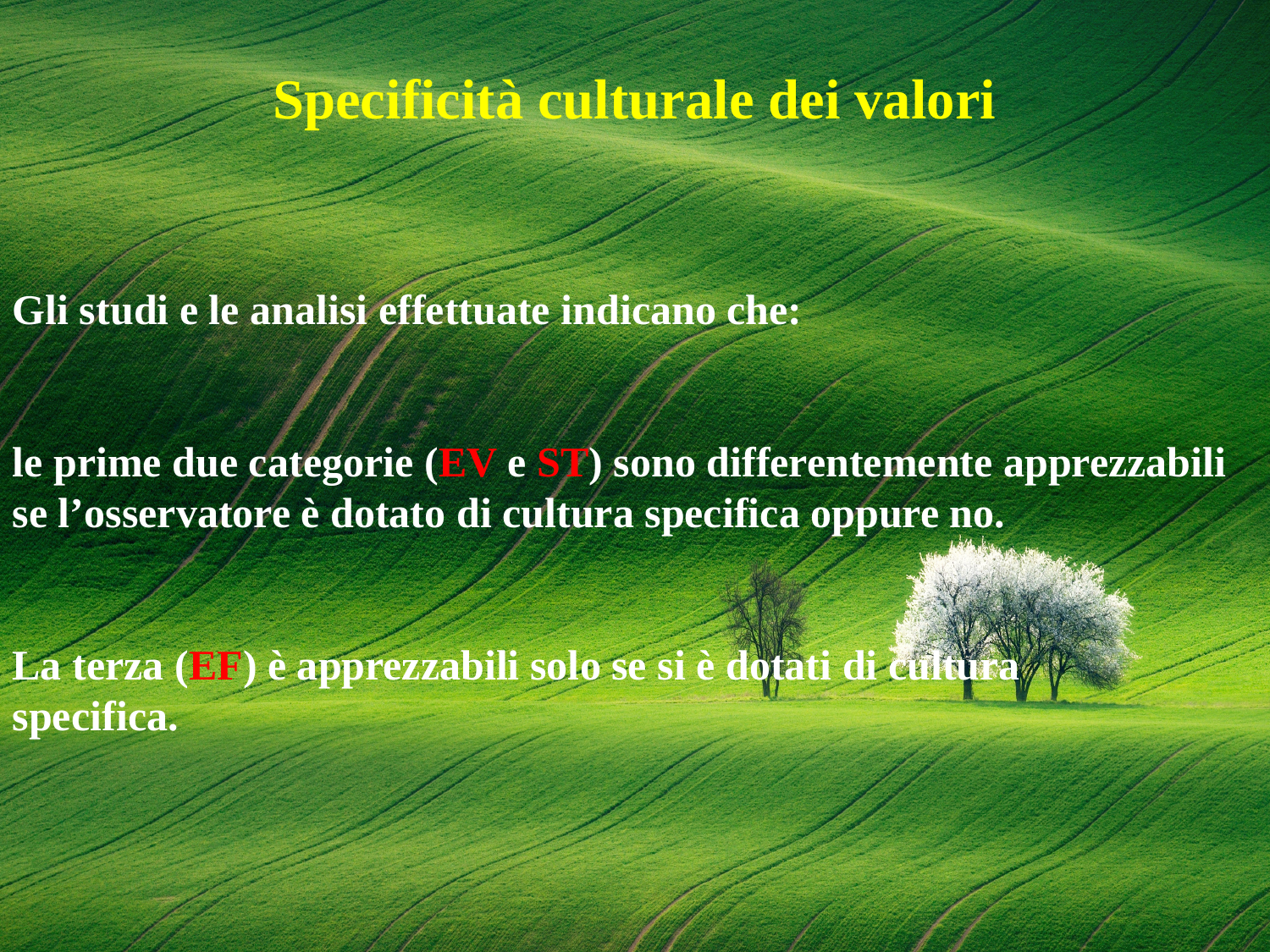

Specificità culturale dei valori

Gli studi e le analisi effettuate indicano che:

le prime due categorie (EV e ST) sono differentemente apprezzabili se l’osservatore è dotato di cultura specifica oppure no.

La terza (EF) è apprezzabili solo se si è dotati di cultura
specifica.